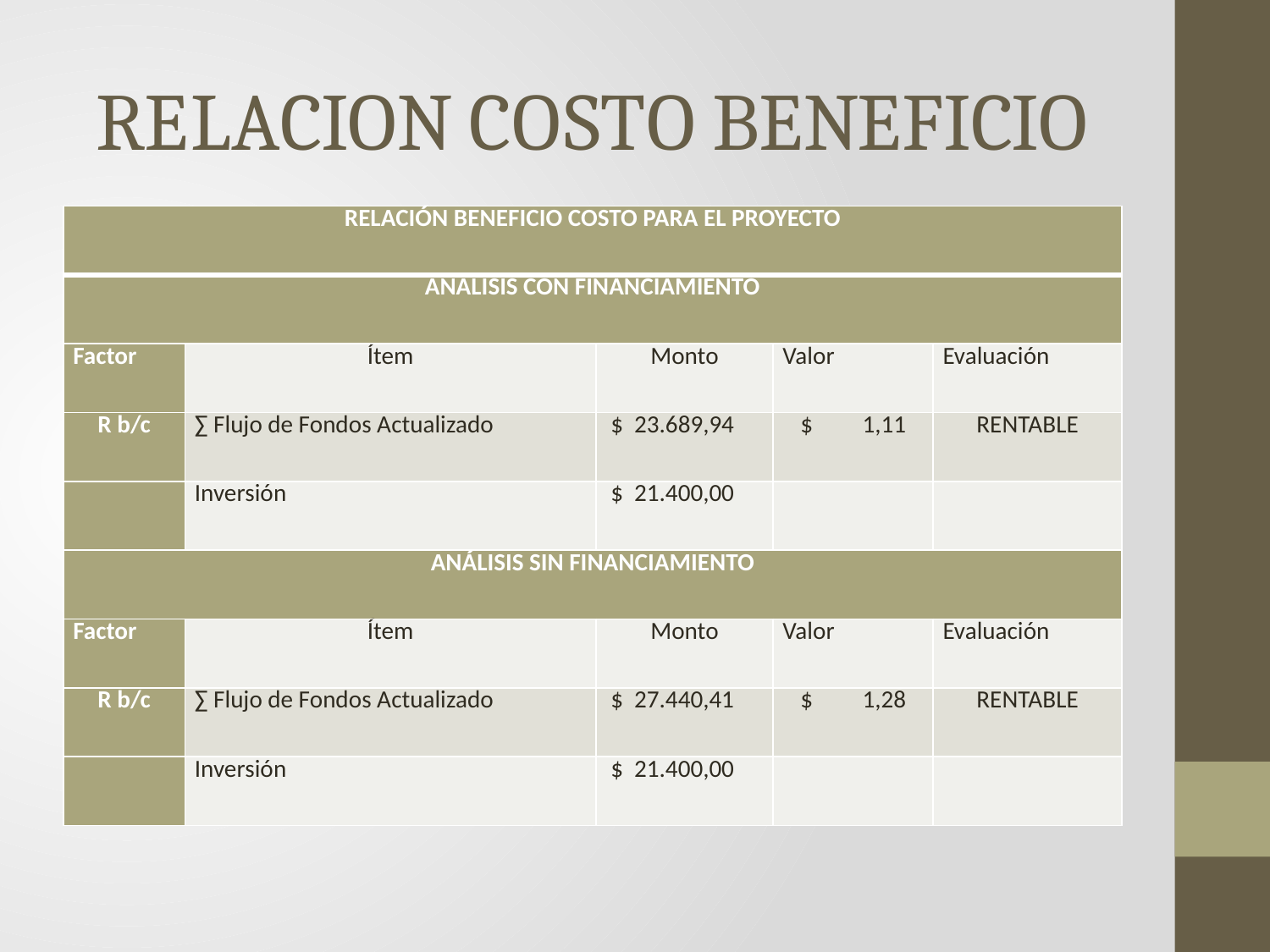

# RELACION COSTO BENEFICIO
| RELACIÓN BENEFICIO COSTO PARA EL PROYECTO |  |  |  |  |
| --- | --- | --- | --- | --- |
| ANÁLISIS CON FINANCIAMIENTO |  |  |  |  |
| Factor | Ítem | Monto | Valor | Evaluación |
| R b/c | ∑ Flujo de Fondos Actualizado | $ 23.689,94 | $ 1,11 | RENTABLE |
|  | Inversión | $ 21.400,00 |  |  |
| ANÁLISIS SIN FINANCIAMIENTO |  |  |  |  |
| Factor | Ítem | Monto | Valor | Evaluación |
| R b/c | ∑ Flujo de Fondos Actualizado | $ 27.440,41 | $ 1,28 | RENTABLE |
|  | Inversión | $ 21.400,00 |  |  |